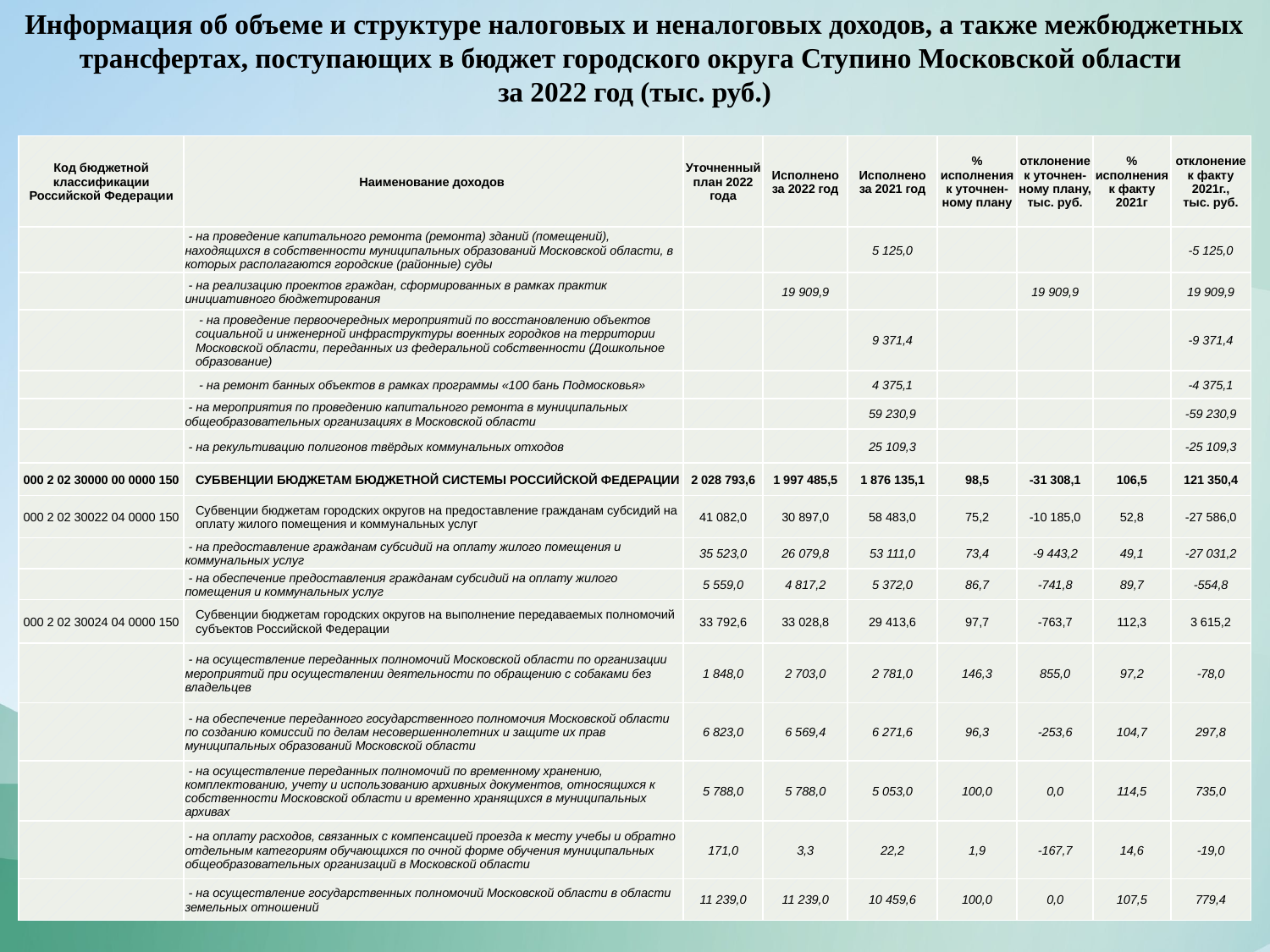

Информация об объеме и структуре налоговых и неналоговых доходов, а также межбюджетных трансфертах, поступающих в бюджет городского округа Ступино Московской области
за 2022 год (тыс. руб.)
| Код бюджетной классификации Российской Федерации | Наименование доходов | Уточненный план 2022 года | Исполнено за 2022 год | Исполнено за 2021 год | % исполнения к уточнен-ному плану | отклонение к уточнен-ному плану, тыс. руб. | % исполнения к факту 2021г | отклонение к факту 2021г., тыс. руб. |
| --- | --- | --- | --- | --- | --- | --- | --- | --- |
|  | - на проведение капитального ремонта (ремонта) зданий (помещений), находящихся в собственности муниципальных образований Московской области, в которых располагаются городские (районные) суды |  |  | 5 125,0 |  |  |  | -5 125,0 |
|  | - на реализацию проектов граждан, сформированных в рамках практик инициативного бюджетирования |  | 19 909,9 |  |  | 19 909,9 |  | 19 909,9 |
|  | - на проведение первоочередных мероприятий по восстановлению объектов социальной и инженерной инфраструктуры военных городков на территории Московской области, переданных из федеральной собственности (Дошкольное образование) |  |  | 9 371,4 |  |  |  | -9 371,4 |
|  | - на ремонт банных объектов в рамках программы «100 бань Подмосковья» |  |  | 4 375,1 |  |  |  | -4 375,1 |
|  | - на мероприятия по проведению капитального ремонта в муниципальных общеобразовательных организациях в Московской области |  |  | 59 230,9 |  |  |  | -59 230,9 |
|  | - на рекультивацию полигонов твёрдых коммунальных отходов |  |  | 25 109,3 |  |  |  | -25 109,3 |
| 000 2 02 30000 00 0000 150 | СУБВЕНЦИИ БЮДЖЕТАМ БЮДЖЕТНОЙ СИСТЕМЫ РОССИЙСКОЙ ФЕДЕРАЦИИ | 2 028 793,6 | 1 997 485,5 | 1 876 135,1 | 98,5 | -31 308,1 | 106,5 | 121 350,4 |
| 000 2 02 30022 04 0000 150 | Субвенции бюджетам городских округов на предоставление гражданам субсидий на оплату жилого помещения и коммунальных услуг | 41 082,0 | 30 897,0 | 58 483,0 | 75,2 | -10 185,0 | 52,8 | -27 586,0 |
|  | - на предоставление гражданам субсидий на оплату жилого помещения и коммунальных услуг | 35 523,0 | 26 079,8 | 53 111,0 | 73,4 | -9 443,2 | 49,1 | -27 031,2 |
|  | - на обеспечение предоставления гражданам субсидий на оплату жилого помещения и коммунальных услуг | 5 559,0 | 4 817,2 | 5 372,0 | 86,7 | -741,8 | 89,7 | -554,8 |
| 000 2 02 30024 04 0000 150 | Субвенции бюджетам городских округов на выполнение передаваемых полномочий субъектов Российской Федерации | 33 792,6 | 33 028,8 | 29 413,6 | 97,7 | -763,7 | 112,3 | 3 615,2 |
|  | - на осуществление переданных полномочий Московской области по организации мероприятий при осуществлении деятельности по обращению с собаками без владельцев | 1 848,0 | 2 703,0 | 2 781,0 | 146,3 | 855,0 | 97,2 | -78,0 |
|  | - на обеспечение переданного государственного полномочия Московской области по созданию комиссий по делам несовершеннолетних и защите их прав муниципальных образований Московской области | 6 823,0 | 6 569,4 | 6 271,6 | 96,3 | -253,6 | 104,7 | 297,8 |
|  | - на осуществление переданных полномочий по временному хранению, комплектованию, учету и использованию архивных документов, относящихся к собственности Московской области и временно хранящихся в муниципальных архивах | 5 788,0 | 5 788,0 | 5 053,0 | 100,0 | 0,0 | 114,5 | 735,0 |
|  | - на оплату расходов, связанных с компенсацией проезда к месту учебы и обратно отдельным категориям обучающихся по очной форме обучения муниципальных общеобразовательных организаций в Московской области | 171,0 | 3,3 | 22,2 | 1,9 | -167,7 | 14,6 | -19,0 |
|  | - на осуществление государственных полномочий Московской области в области земельных отношений | 11 239,0 | 11 239,0 | 10 459,6 | 100,0 | 0,0 | 107,5 | 779,4 |